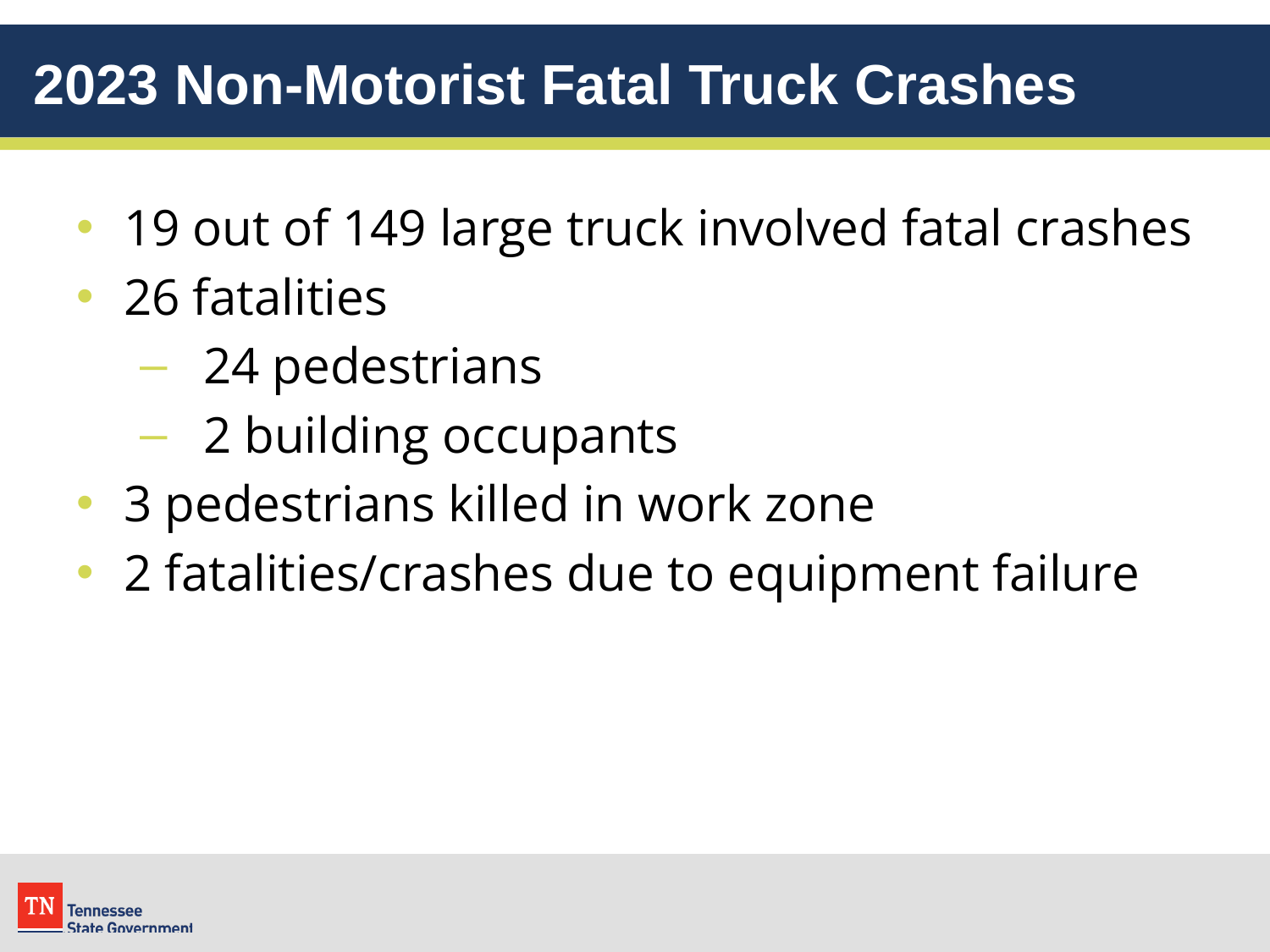

# 2023 Non-Motorist Fatal Truck Crashes
19 out of 149 large truck involved fatal crashes
26 fatalities
24 pedestrians
2 building occupants
3 pedestrians killed in work zone
2 fatalities/crashes due to equipment failure